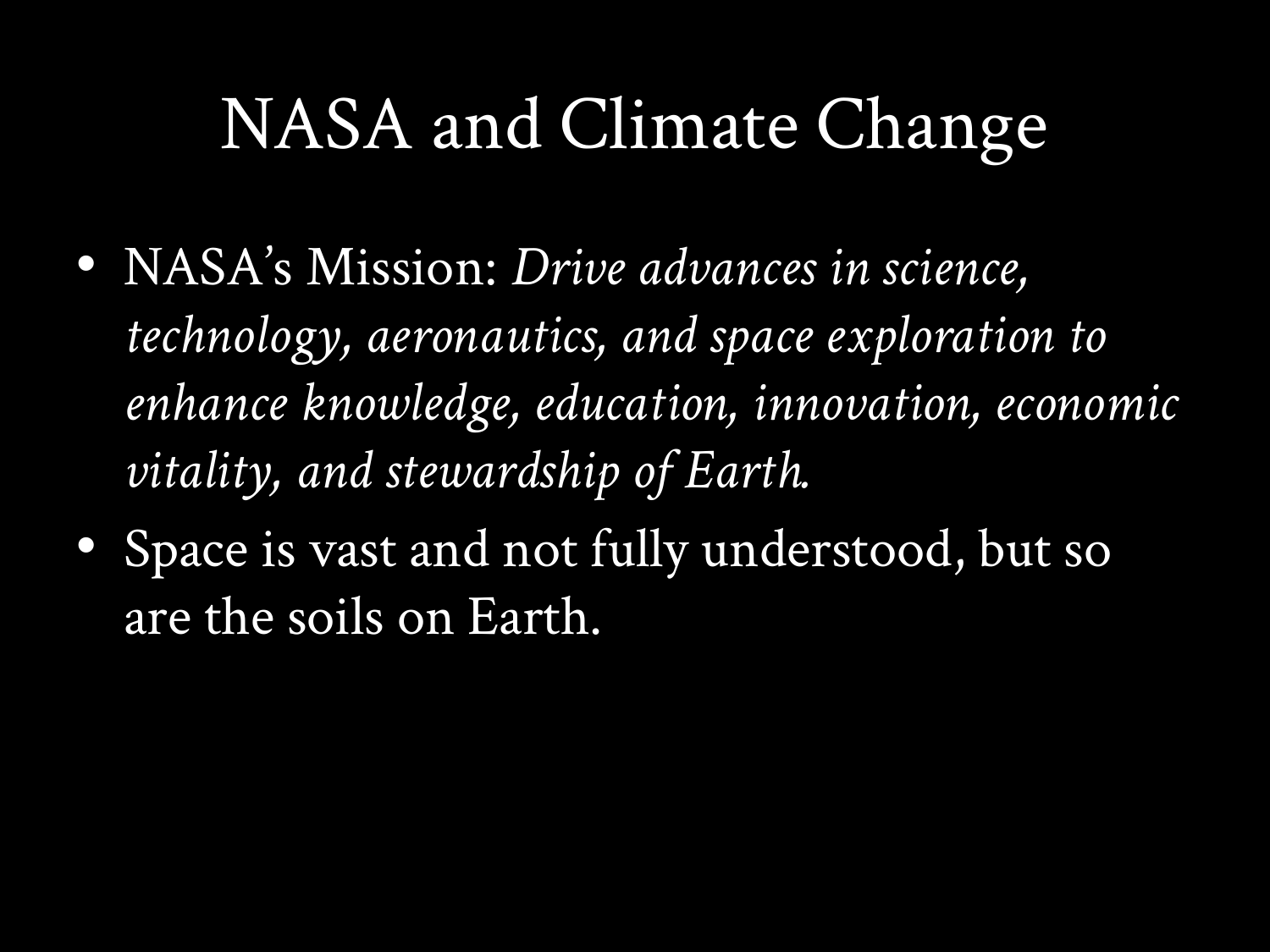

# NASA and Climate Change
NASA’s Mission: Drive advances in science, technology, aeronautics, and space exploration to enhance knowledge, education, innovation, economic vitality, and stewardship of Earth.
Space is vast and not fully understood, but so are the soils on Earth.